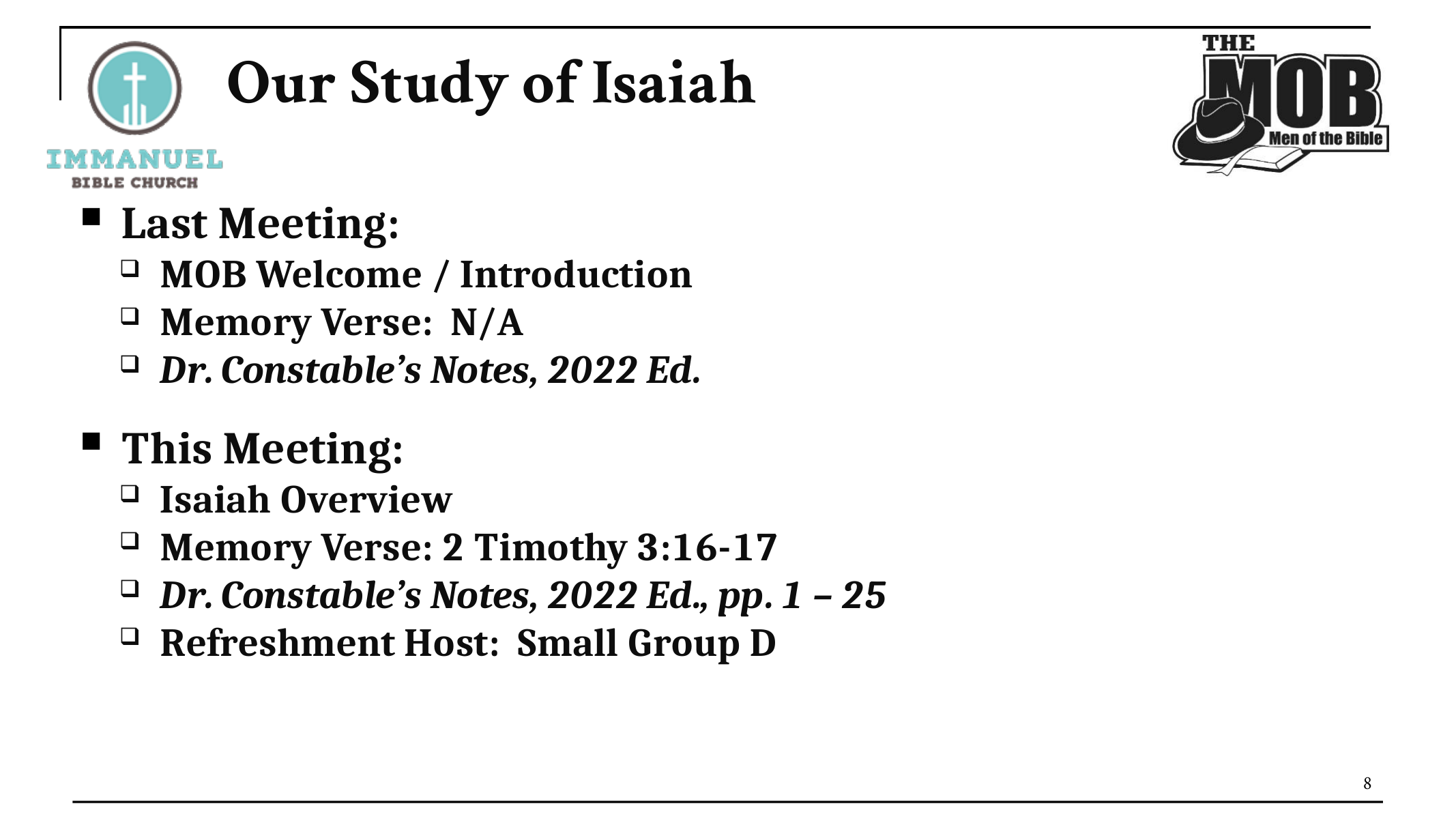

# Our Study of Isaiah
Last Meeting:
MOB Welcome / Introduction
Memory Verse:  N/A
Dr. Constable’s Notes, 2022 Ed.

This Meeting:
Isaiah Overview
Memory Verse: 2 Timothy 3:16-17
Dr. Constable’s Notes, 2022 Ed., pp. 1 – 25
Refreshment Host:  Small Group D
8